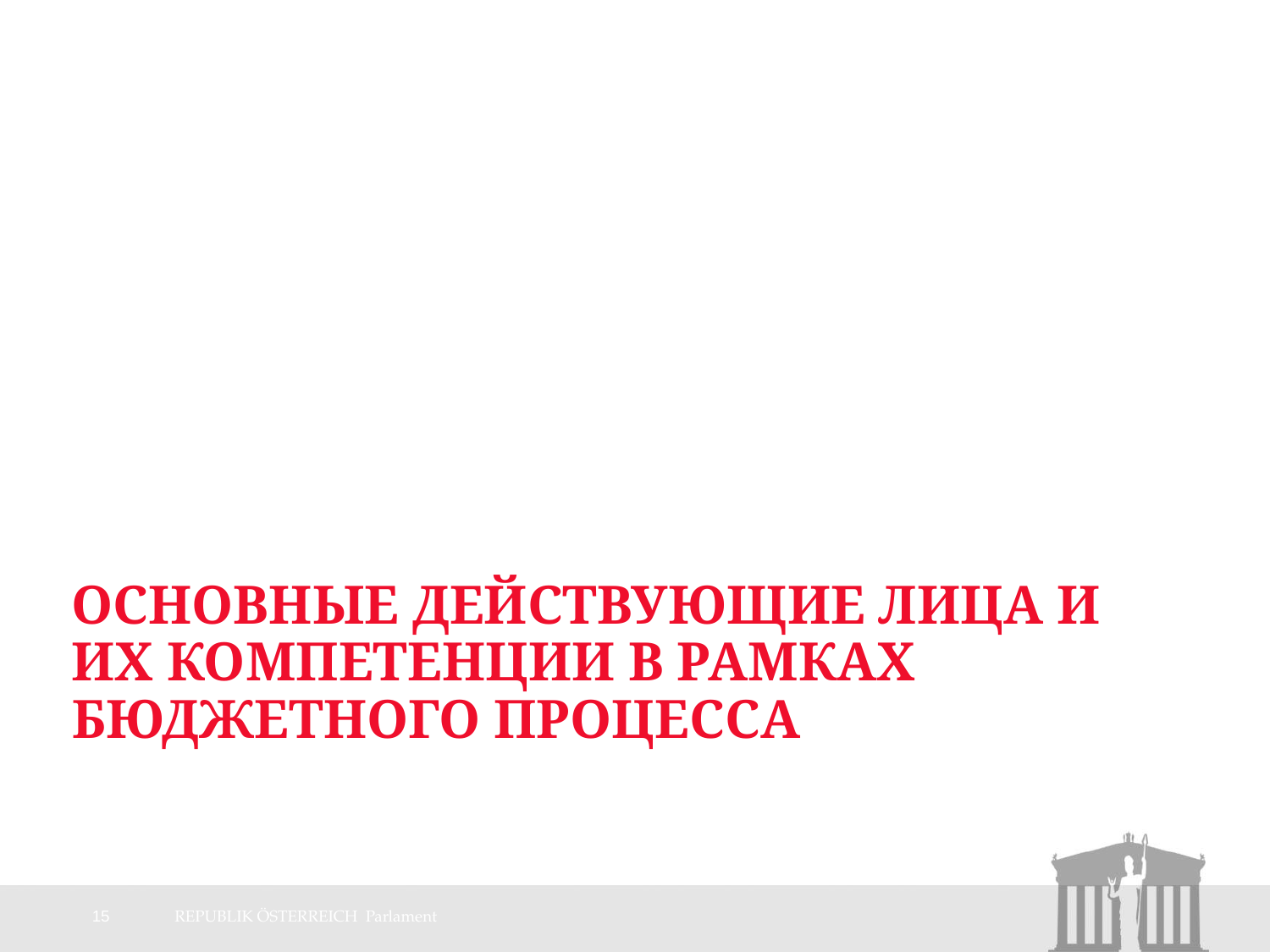

# Основные действующие лица и их компетенции в рамках бюджетного процесса
15
REPUBLIK ÖSTERREICH  Parlament